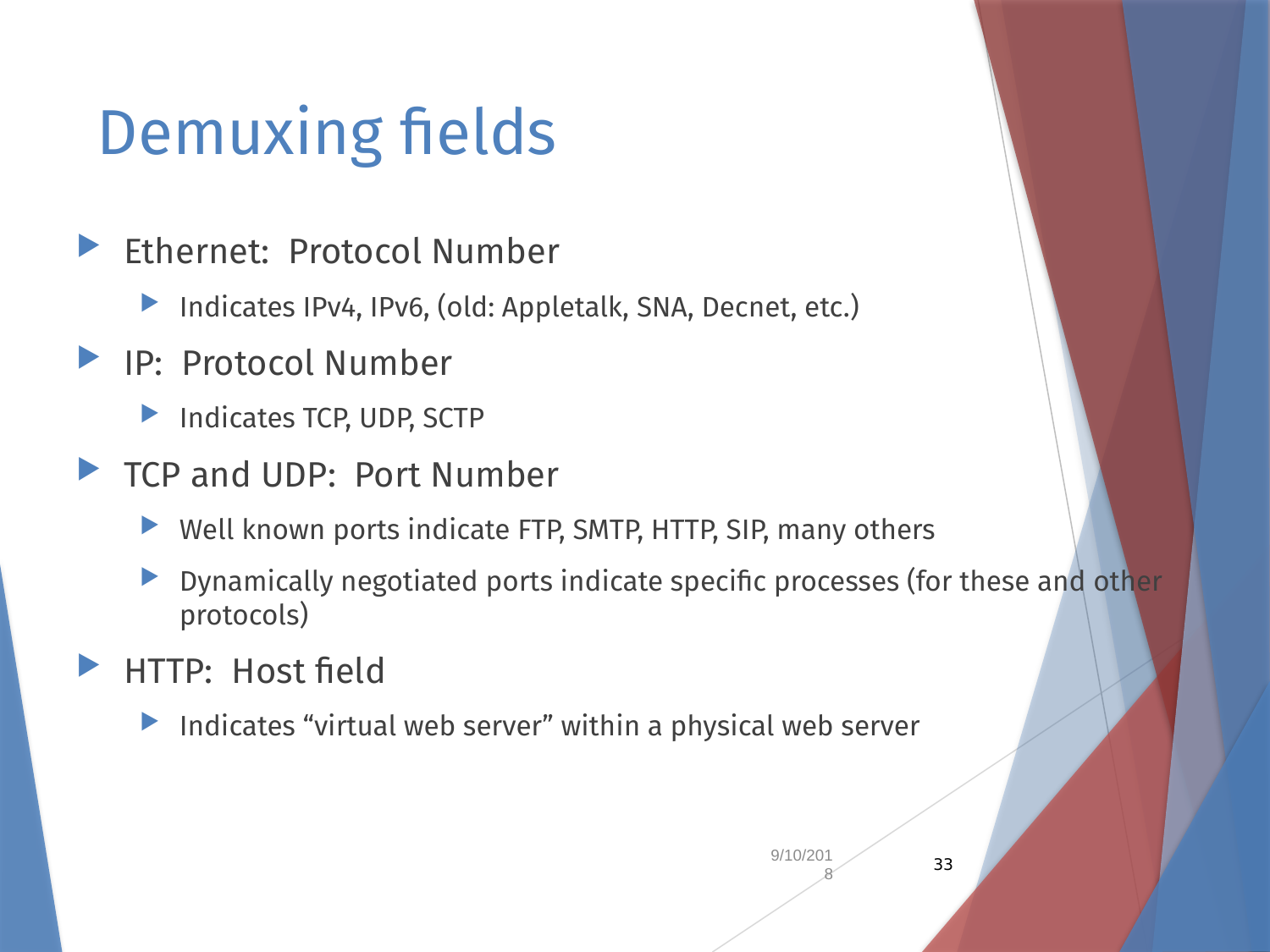

# Demuxing fields
Ethernet:  Protocol Number
Indicates IPv4, IPv6, (old: Appletalk, SNA, Decnet, etc.)
IP:  Protocol Number
Indicates TCP, UDP, SCTP
TCP and UDP:  Port Number
Well known ports indicate FTP, SMTP, HTTP, SIP, many others
Dynamically negotiated ports indicate specific processes (for these and other protocols)
HTTP:  Host field
Indicates “virtual web server” within a physical web server

9/10/2018
33